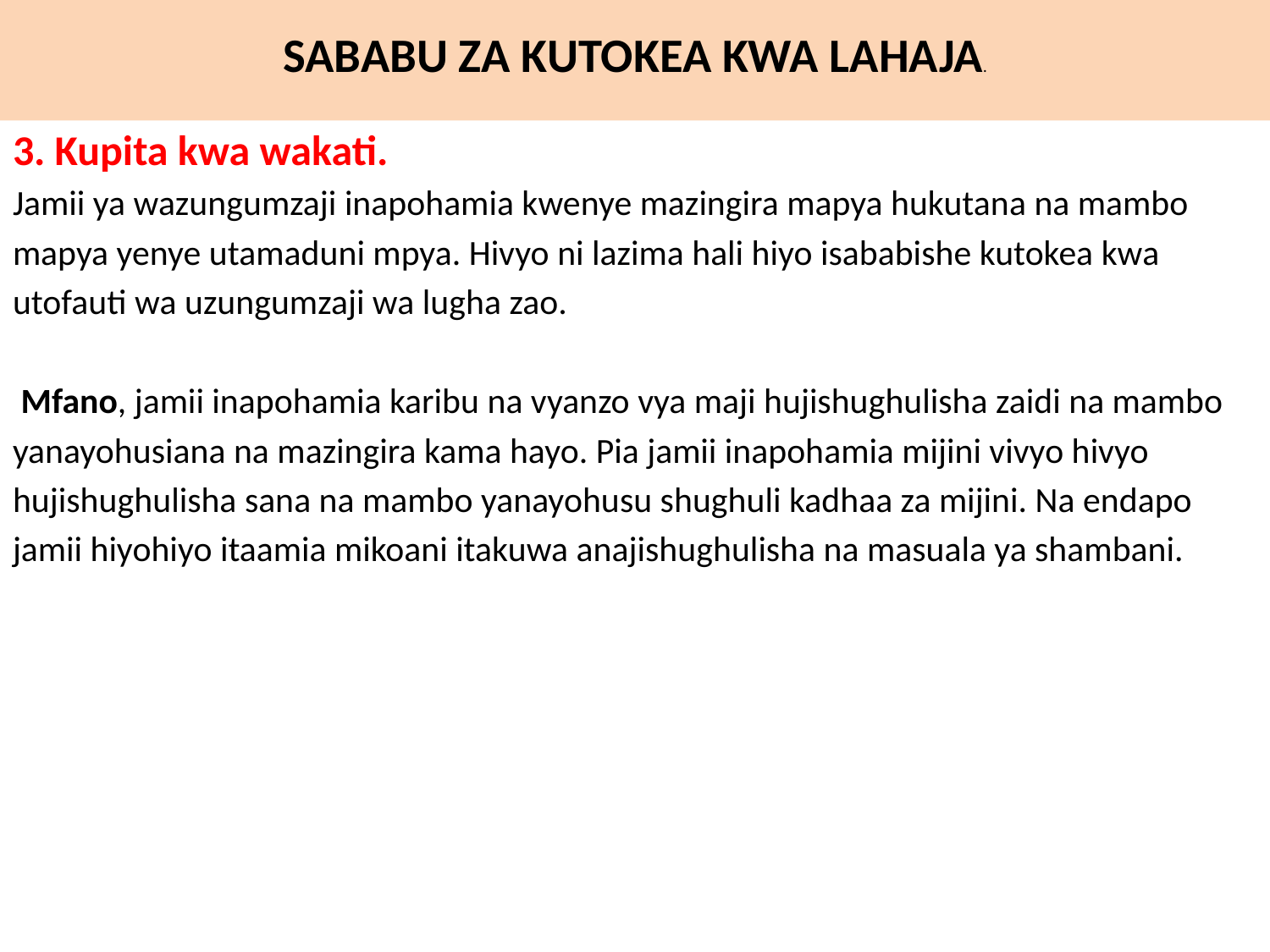

#
SABABU ZA KUTOKEA KWA LAHAJA.
3. Kupita kwa wakati.
Jamii ya wazungumzaji inapohamia kwenye mazingira mapya hukutana na mambo
mapya yenye utamaduni mpya. Hivyo ni lazima hali hiyo isababishe kutokea kwa
utofauti wa uzungumzaji wa lugha zao.

 Mfano, jamii inapohamia karibu na vyanzo vya maji hujishughulisha zaidi na mambo
yanayohusiana na mazingira kama hayo. Pia jamii inapohamia mijini vivyo hivyo
hujishughulisha sana na mambo yanayohusu shughuli kadhaa za mijini. Na endapo
jamii hiyohiyo itaamia mikoani itakuwa anajishughulisha na masuala ya shambani.